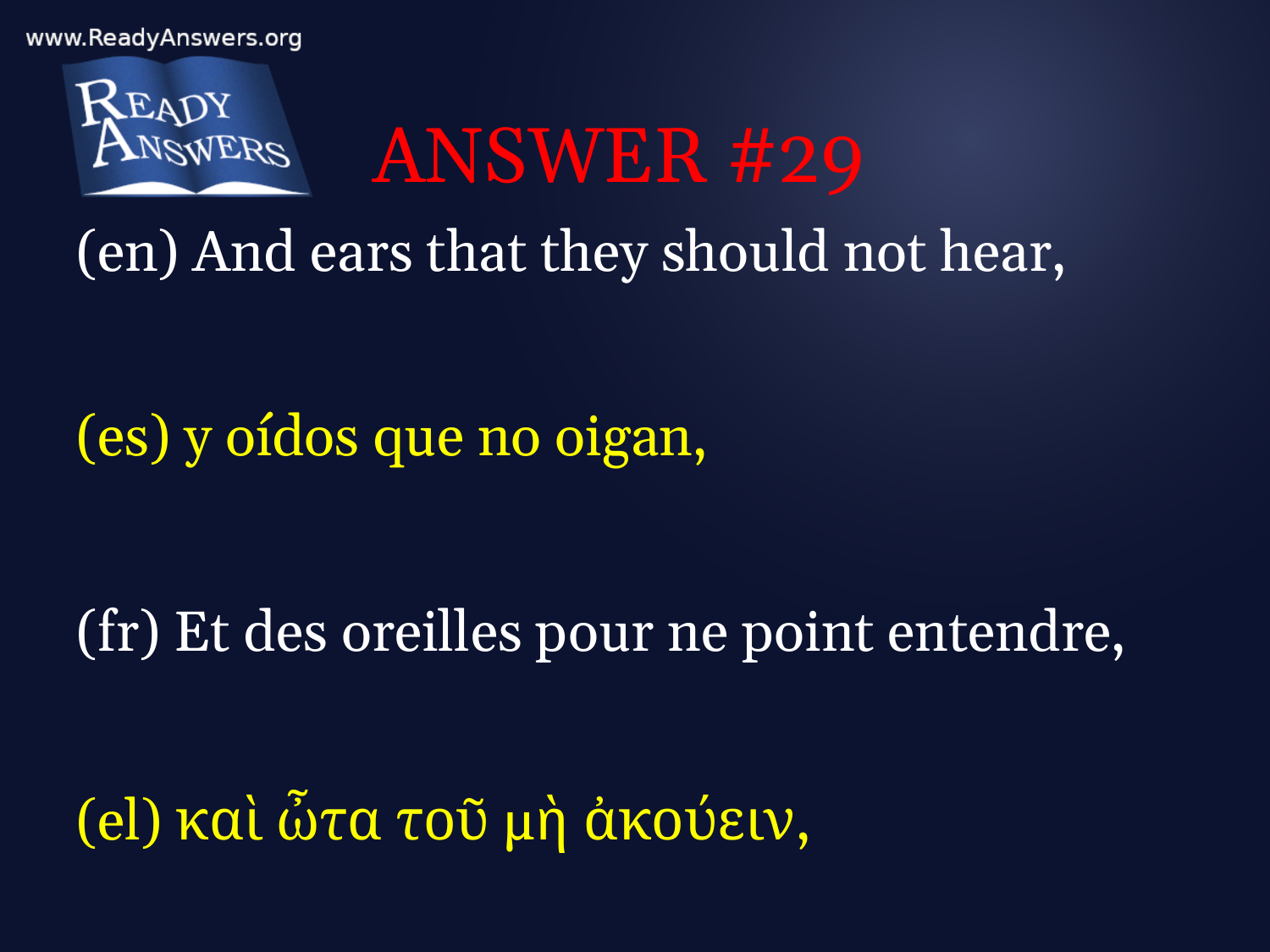

# ANSWER #29
(en) And ears that they should not hear,
(es) y oídos que no oigan,
(fr) Et des oreilles pour ne point entendre,
(el) καὶ ὦτα τοῦ μὴ ἀκούειν,